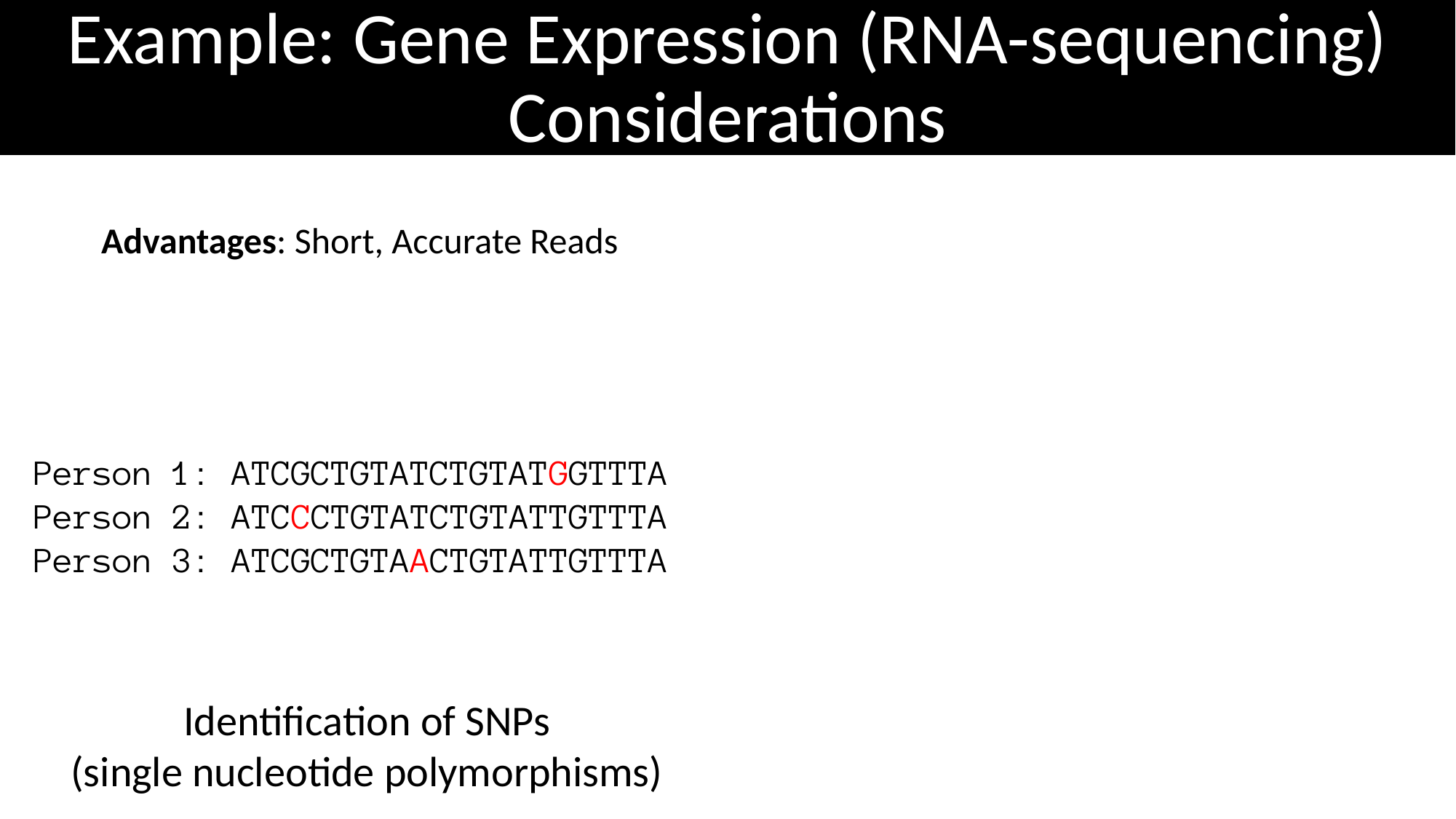

# Example: Gene Expression (RNA-sequencing) Considerations

Advantages: Short, Accurate Reads
Person 1: ATCGCTGTATCTGTATGGTTTA
Person 2: ATCCCTGTATCTGTATTGTTTA
Person 3: ATCGCTGTAACTGTATTGTTTA

Identification of SNPs
(single nucleotide polymorphisms)